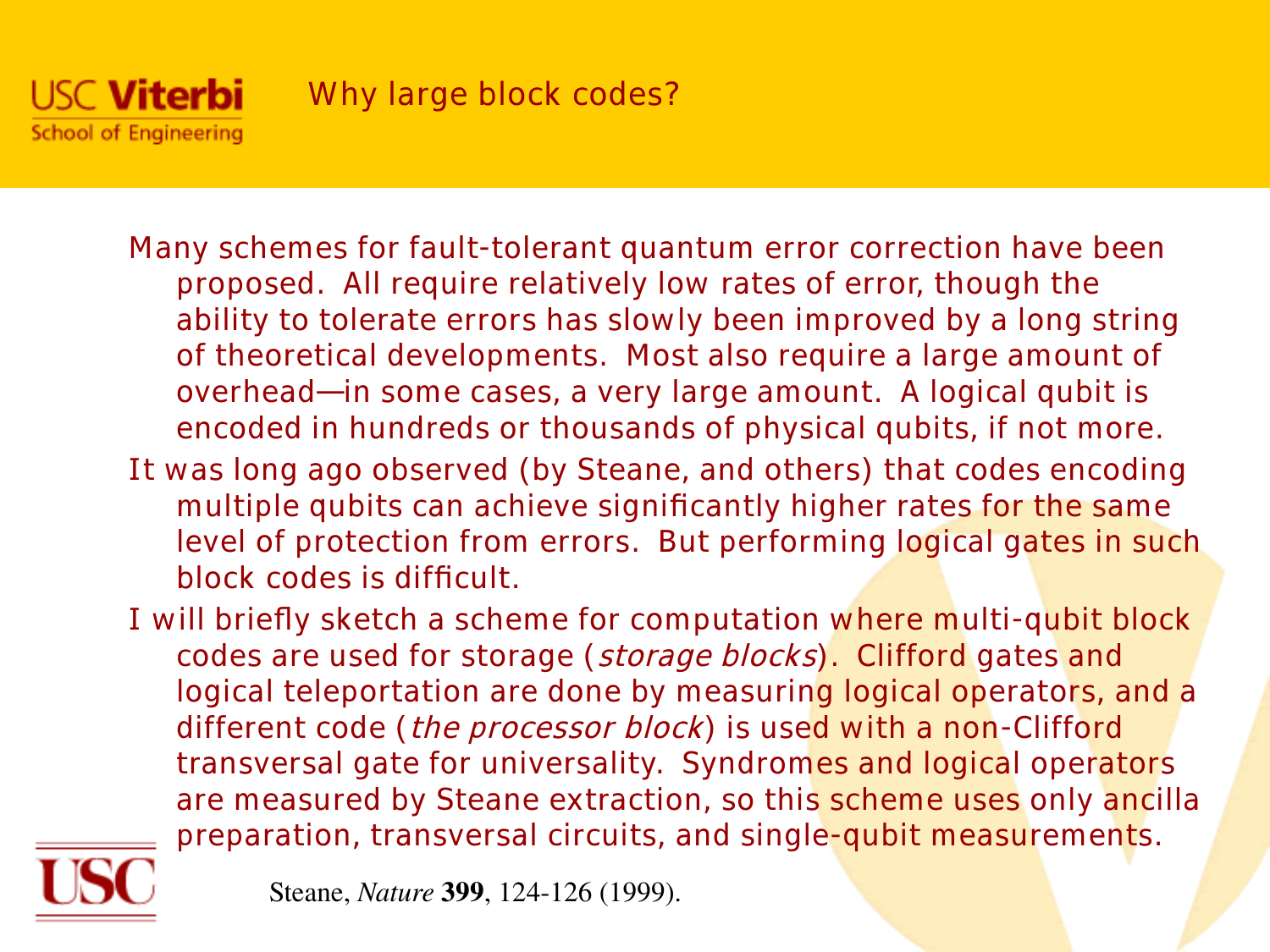

# Why large block codes?
Many schemes for fault-tolerant quantum error correction have been proposed.  All require relatively low rates of error, though the ability to tolerate errors has slowly been improved by a long string of theoretical developments.  Most also require a large amount of overhead—in some cases, a very large amount.  A logical qubit is encoded in hundreds or thousands of physical qubits, if not more.
It was long ago observed (by Steane, and others) that codes encoding multiple qubits can achieve significantly higher rates for the same level of protection from errors.  But performing logical gates in such block codes is difficult.
I will briefly sketch a scheme for computation where multi-qubit block codes are used for storage (storage blocks).  Clifford gates and logical teleportation are done by measuring logical operators, and a different code (the processor block) is used with a non-Clifford transversal gate for universality.  Syndromes and logical operators are measured by Steane extraction, so this scheme uses only ancilla preparation, transversal circuits, and single-qubit measurements.
Steane, Nature 399, 124-126 (1999).